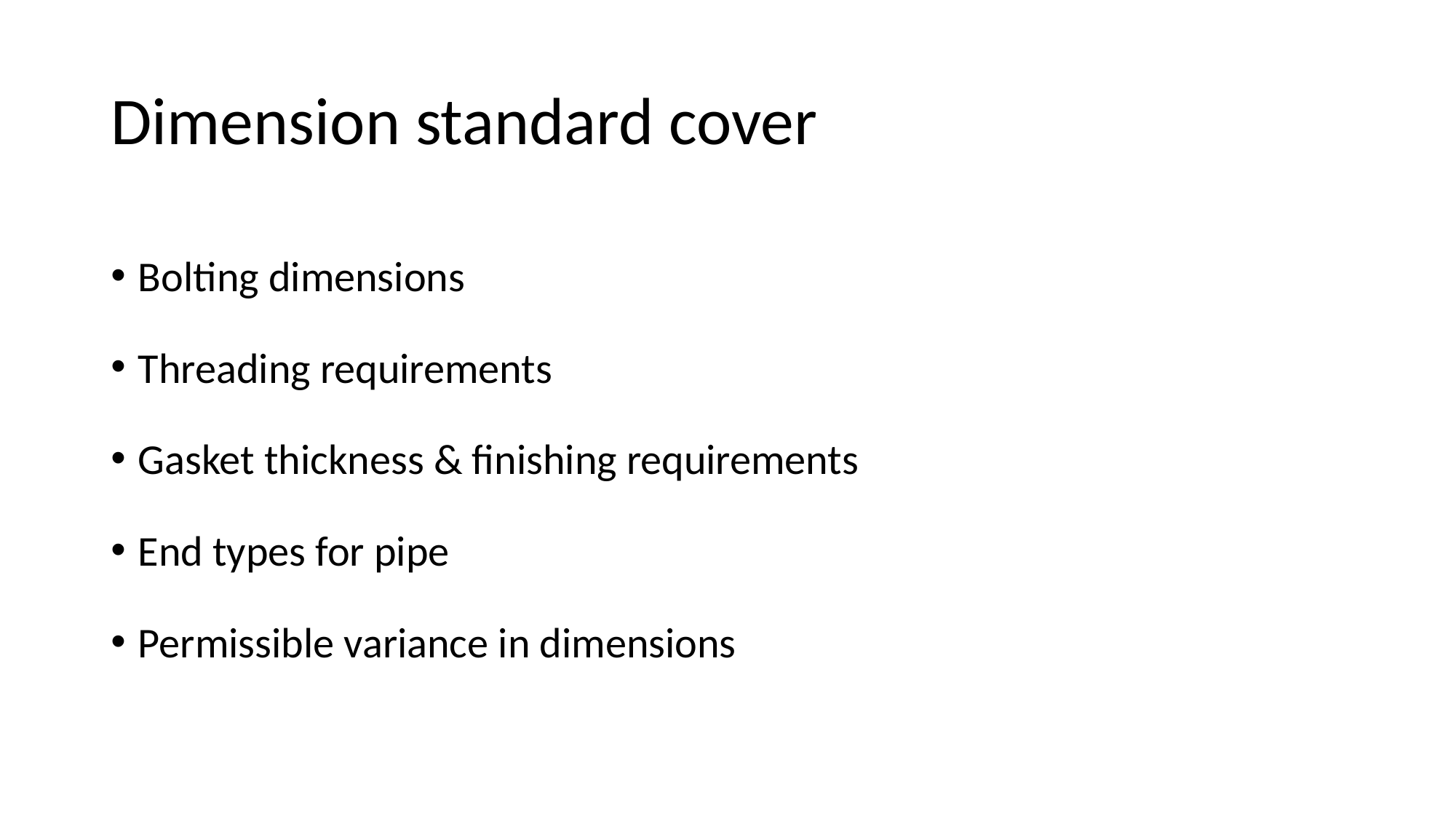

# Dimension standard cover
Bolting dimensions
Threading requirements
Gasket thickness & finishing requirements
End types for pipe
Permissible variance in dimensions